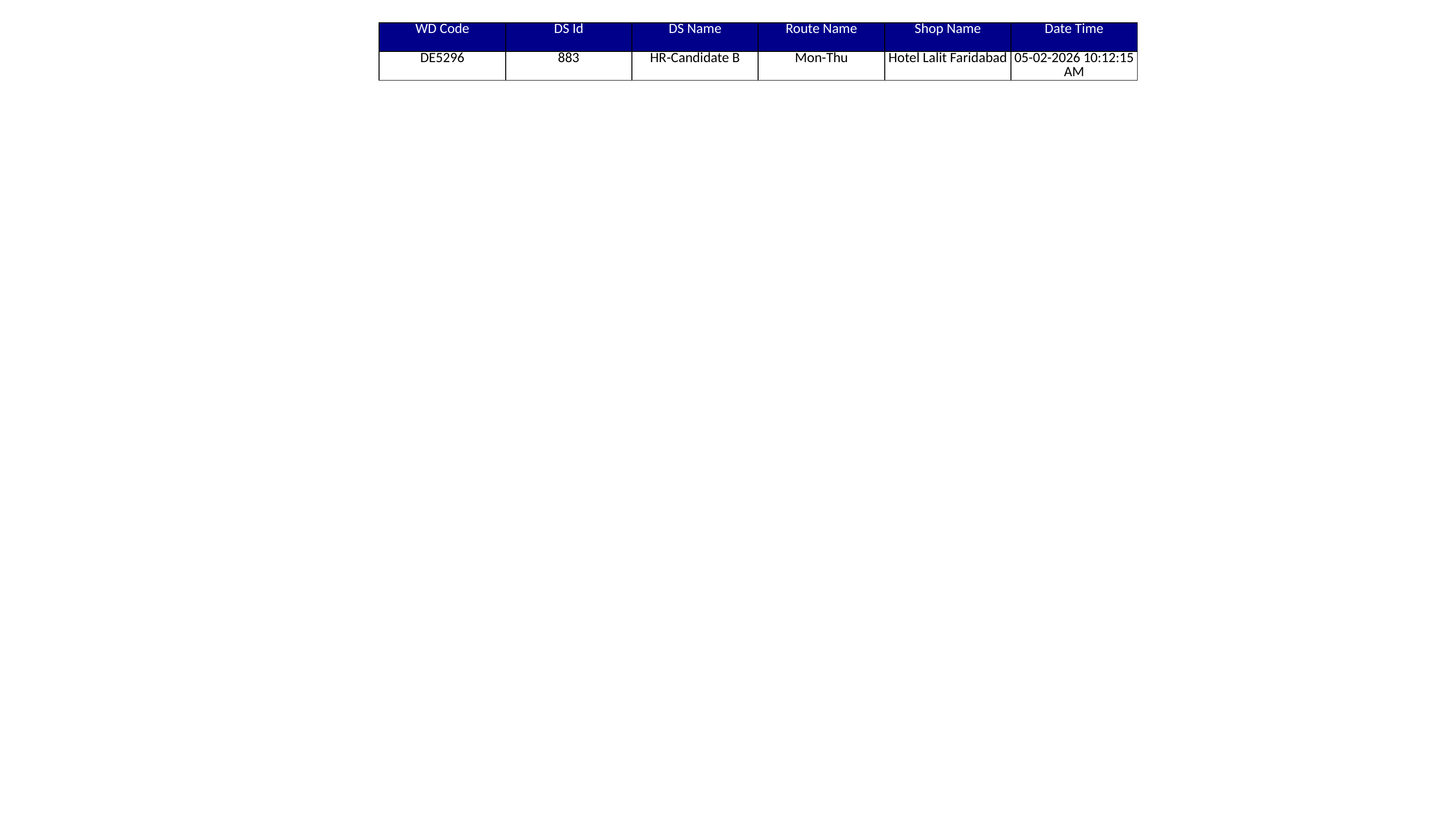

| WD Code | DS Id | DS Name | Route Name | Shop Name | Date Time |
| --- | --- | --- | --- | --- | --- |
| DE5296 | 883 | HR-Candidate B | Mon-Thu | Hotel Lalit Faridabad | 05-02-2026 10:12:15 AM |